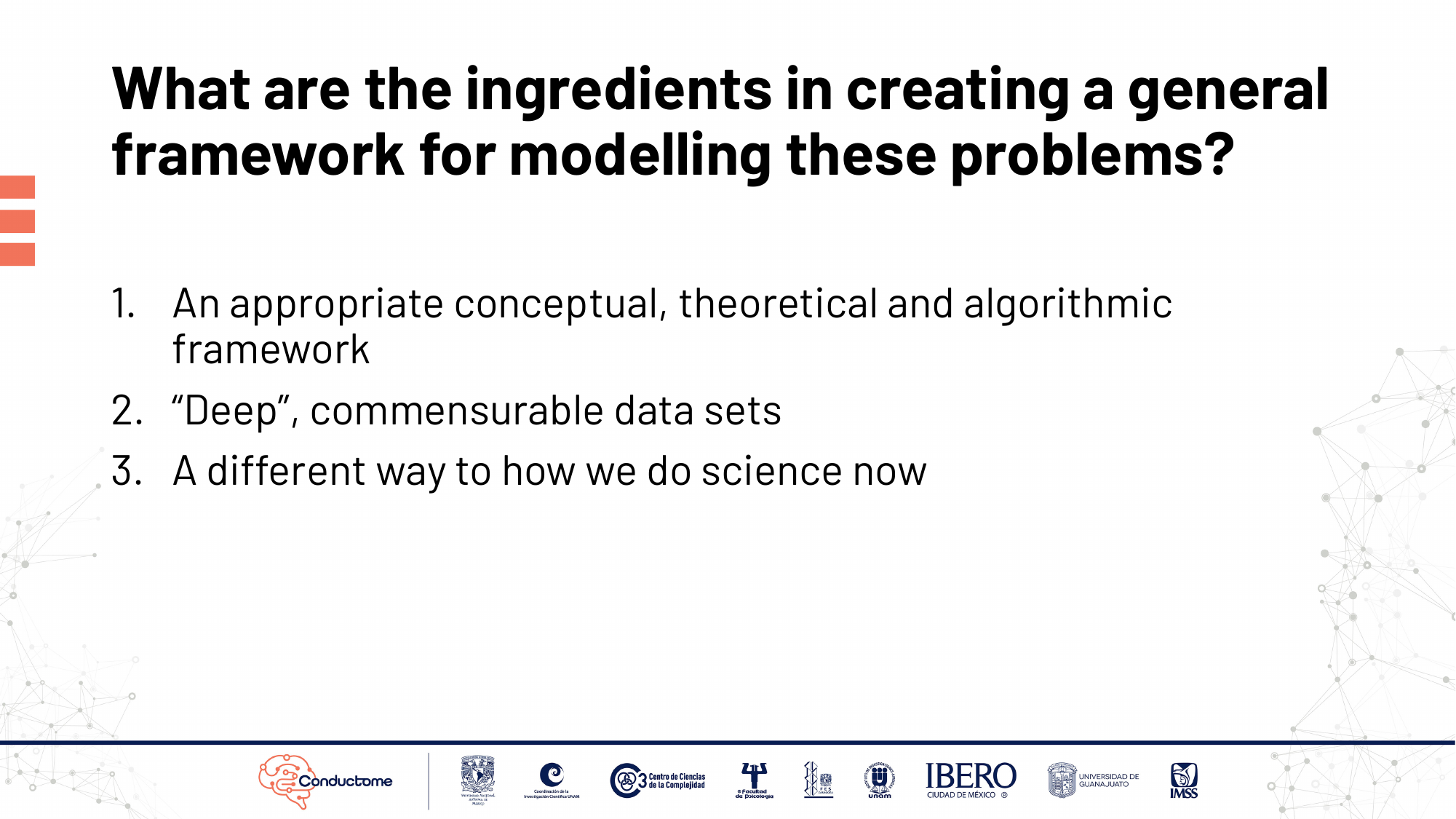

# What are the ingredients in creating a general framework for modelling these problems?
An appropriate conceptual, theoretical and algorithmic framework
“Deep”, commensurable data sets
A different way to how we do science now